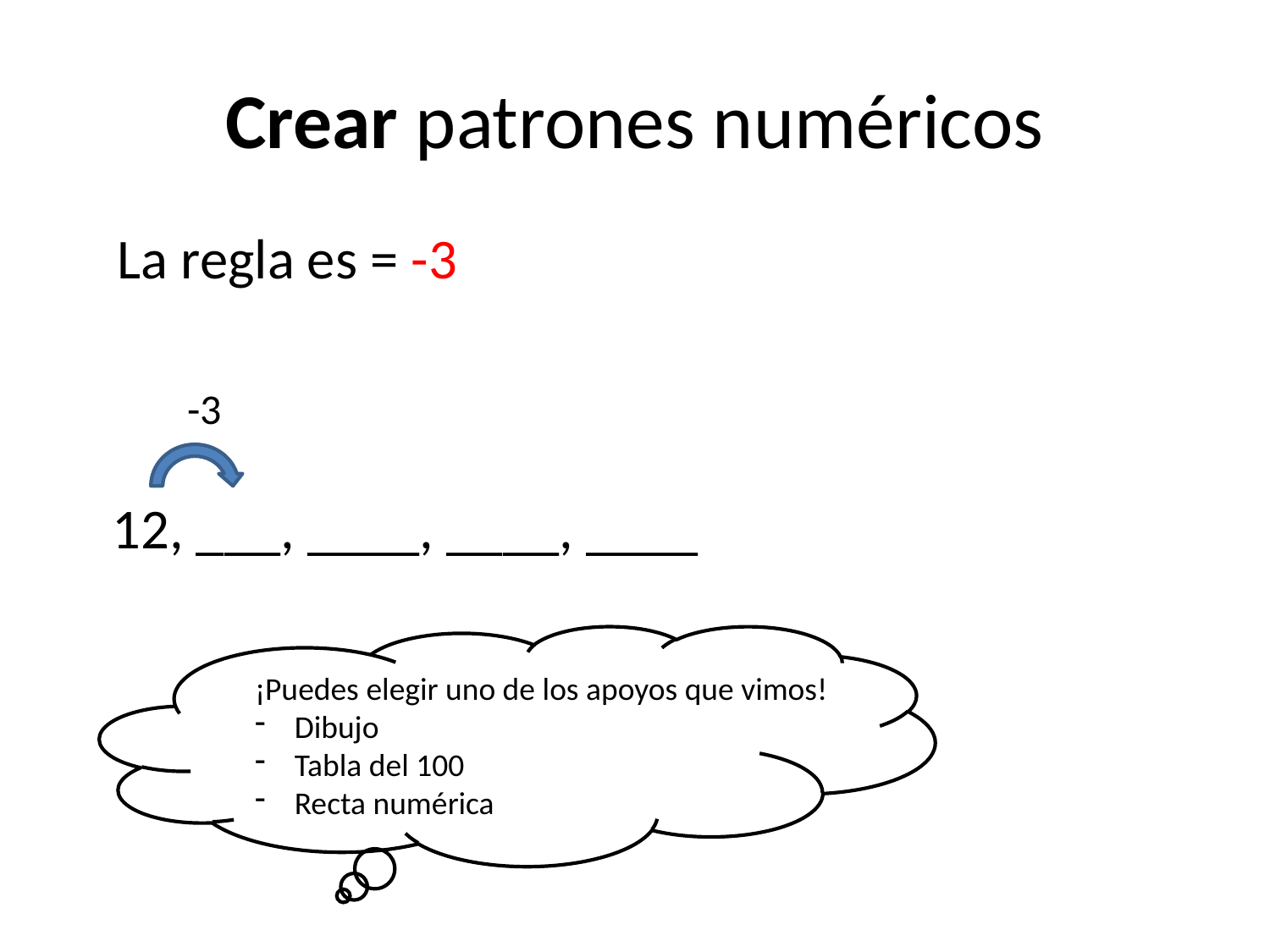

# Crear patrones numéricos
La regla es = -3
-3

12, ___, ____, ____, ____

¡Puedes elegir uno de los apoyos que vimos!
Dibujo
Tabla del 100
Recta numérica